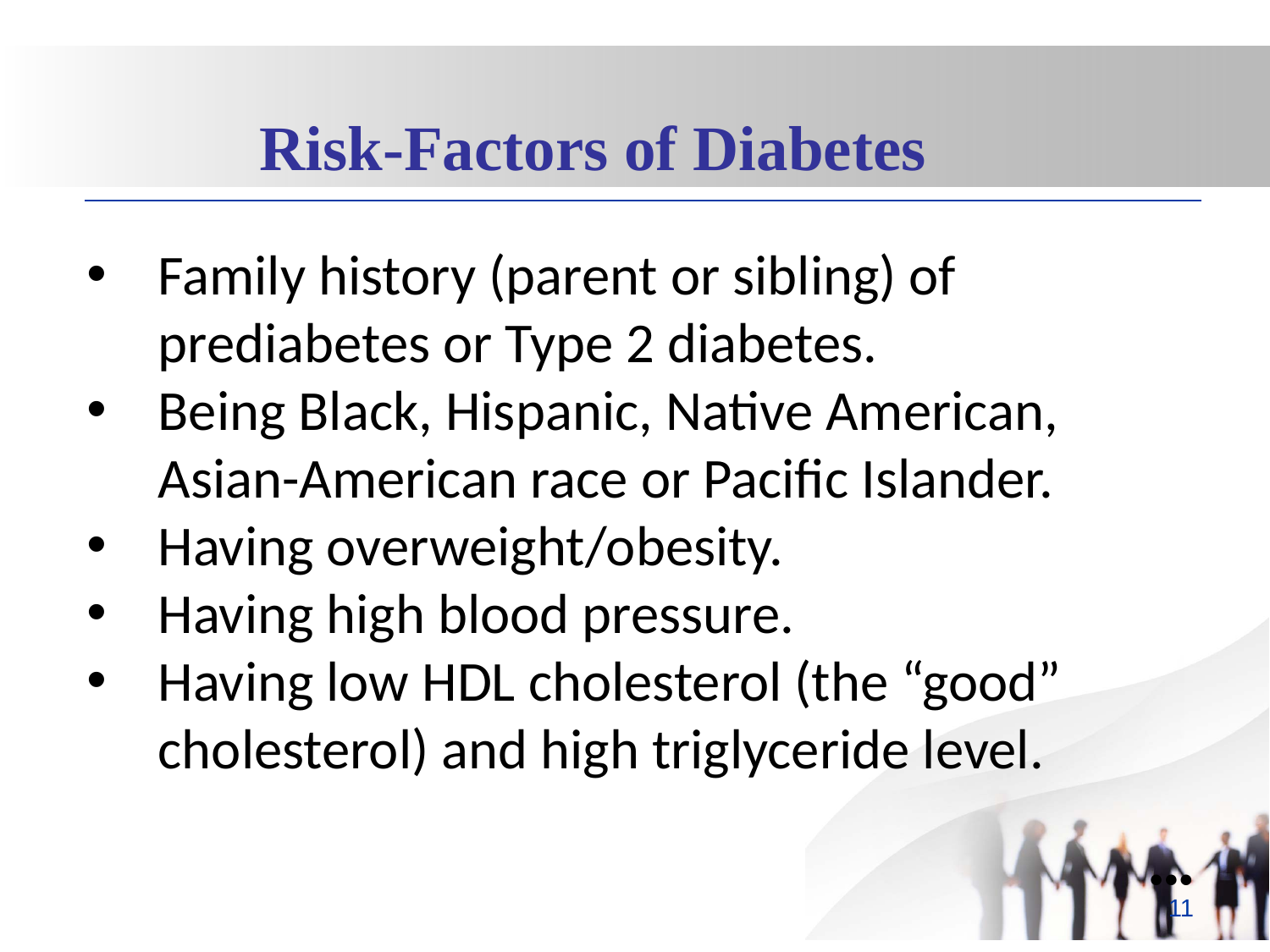

Risk-Factors of Diabetes
Family history (parent or sibling) of prediabetes or Type 2 diabetes.
Being Black, Hispanic, Native American, Asian-American race or Pacific Islander.
Having overweight/obesity.
Having high blood pressure.
Having low HDL cholesterol (the “good” cholesterol) and high triglyceride level.
●●●
11